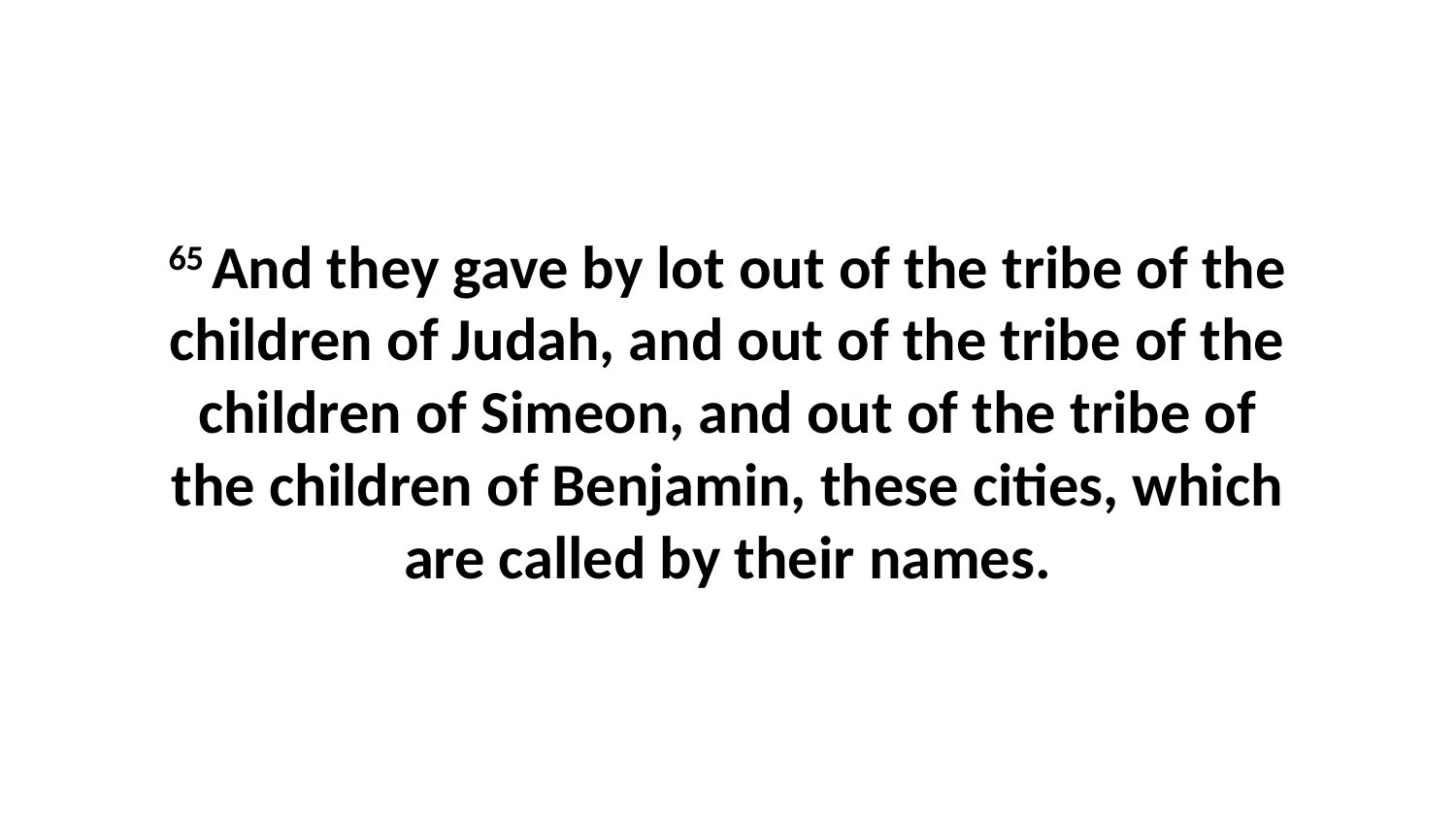

65 And they gave by lot out of the tribe of the children of Judah, and out of the tribe of the children of Simeon, and out of the tribe of the children of Benjamin, these cities, which are called by their names.